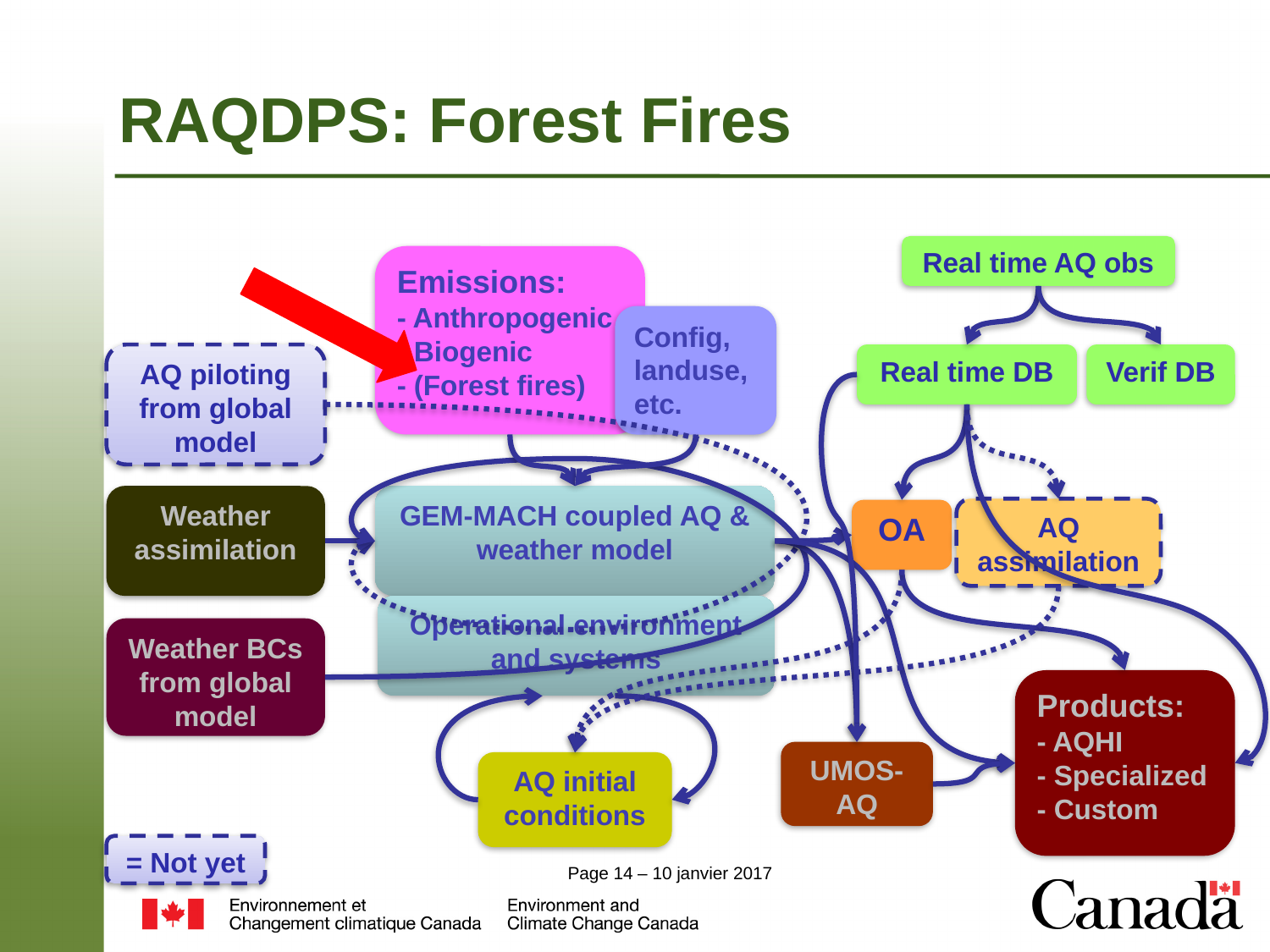

# RAQDPS: Forest Fires
Real time AQ obs
Emissions:
- Anthropogenic
- Biogenic
- (Forest fires)

Config,
landuse,
etc.
AQ piloting from global model
Real time DB
Verif DB
GEM-MACH coupled AQ & weather model
Weather assimilation
AQ assimilation
OA
Operational environment and systems
Weather BCs from global model
Products:
- AQHI
- Specialized
- Custom
UMOS-
AQ
AQ initial conditions
= Not yet